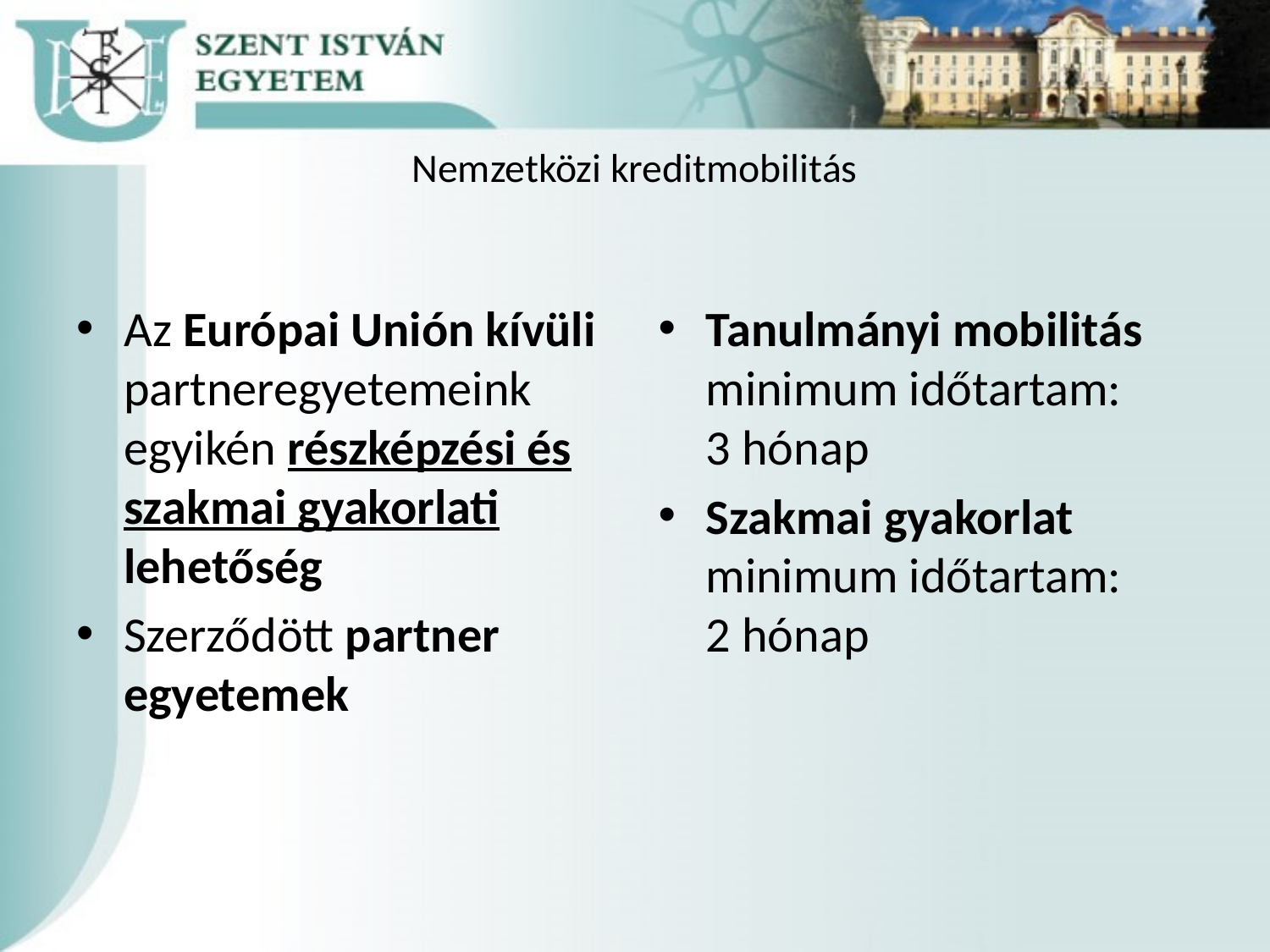

# Nemzetközi kreditmobilitás

Az Európai Unión kívüli partneregyetemeink egyikén részképzési és szakmai gyakorlati lehetőség
Szerződött partner egyetemek

Tanulmányi mobilitás minimum időtartam:     3 hónap
Szakmai gyakorlat minimum időtartam:     2 hónap